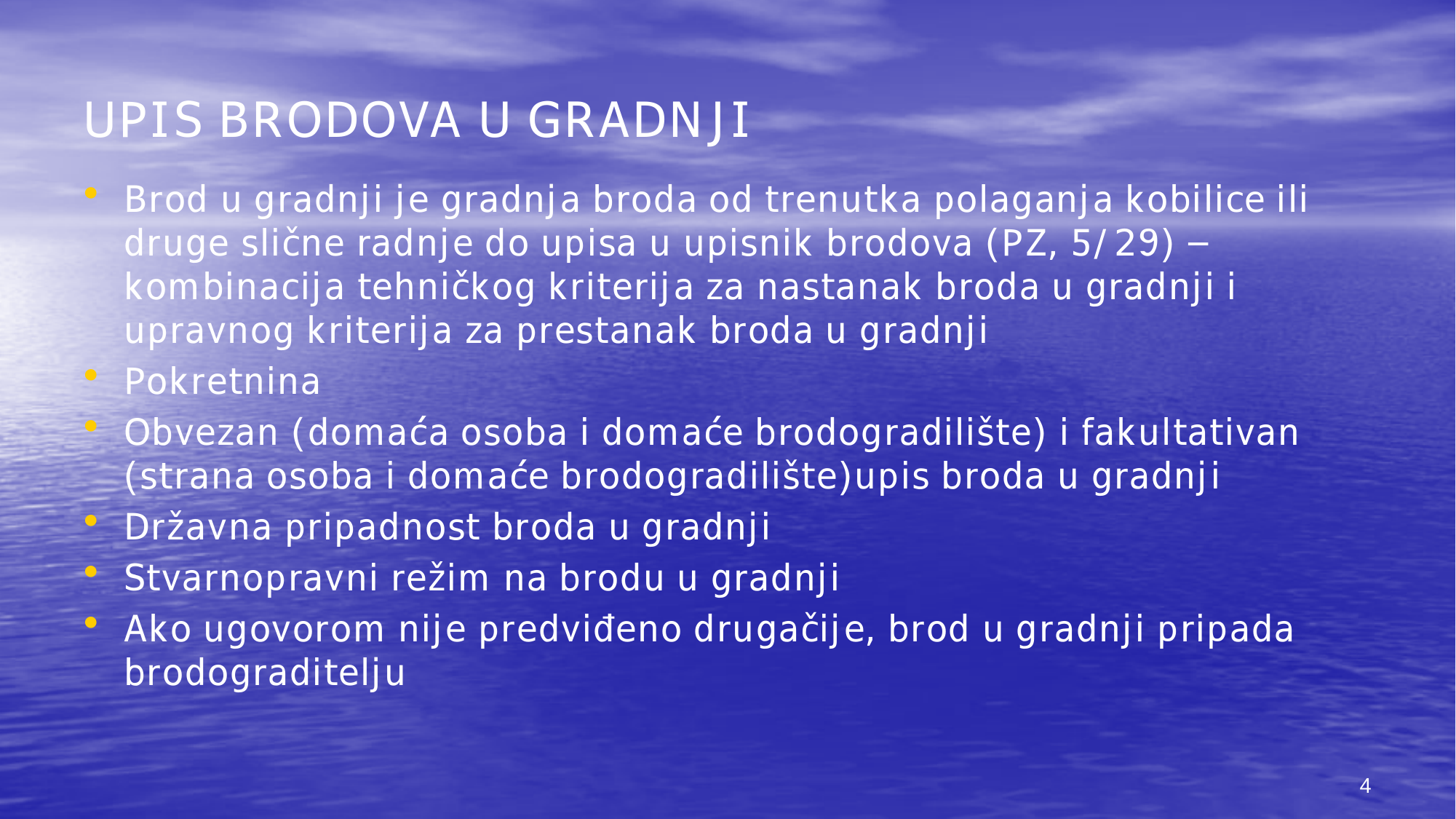

# UPIS BRODOVA U GRADNJI
Brod u gradnji je gradnja broda od trenutka polaganja kobilice ili druge slične radnje do upisa u upisnik brodova (PZ, 5/29) – kombinacija tehničkog kriterija za nastanak broda u gradnji i upravnog kriterija za prestanak broda u gradnji
Pokretnina
Obvezan (domaća osoba i domaće brodogradilište) i fakultativan (strana osoba i domaće brodogradilište)upis broda u gradnji
Državna pripadnost broda u gradnji
Stvarnopravni režim na brodu u gradnji
Ako ugovorom nije predviđeno drugačije, brod u gradnji pripada brodograditelju
4